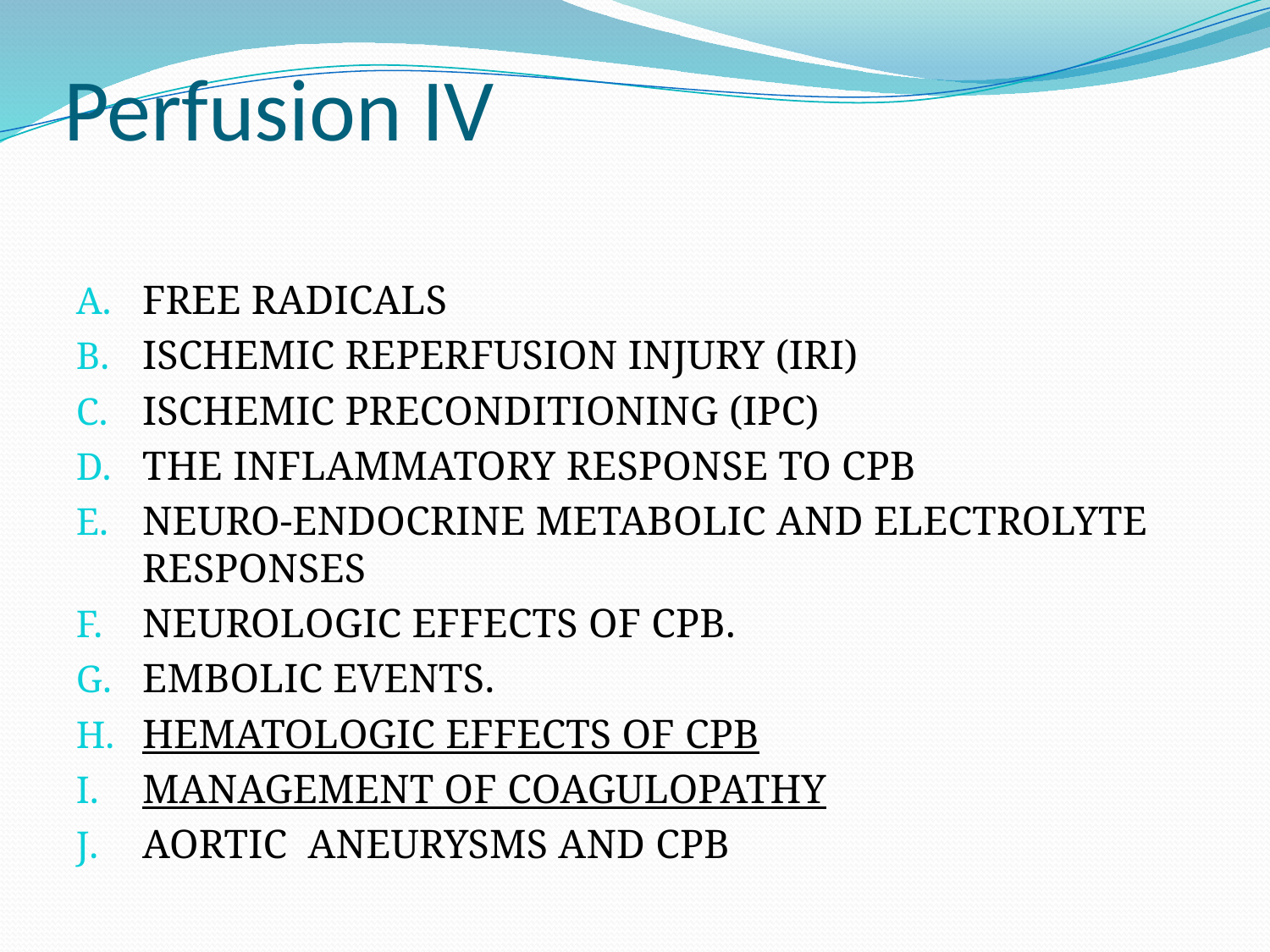

# Perfusion IV
FREE RADICALS
ISCHEMIC REPERFUSION INJURY (IRI)
ISCHEMIC PRECONDITIONING (IPC)
THE INFLAMMATORY RESPONSE TO CPB
NEURO-ENDOCRINE METABOLIC AND ELECTROLYTE RESPONSES
NEUROLOGIC EFFECTS OF CPB.
EMBOLIC EVENTS.
HEMATOLOGIC EFFECTS OF CPB
MANAGEMENT OF COAGULOPATHY
AORTIC  ANEURYSMS AND CPB